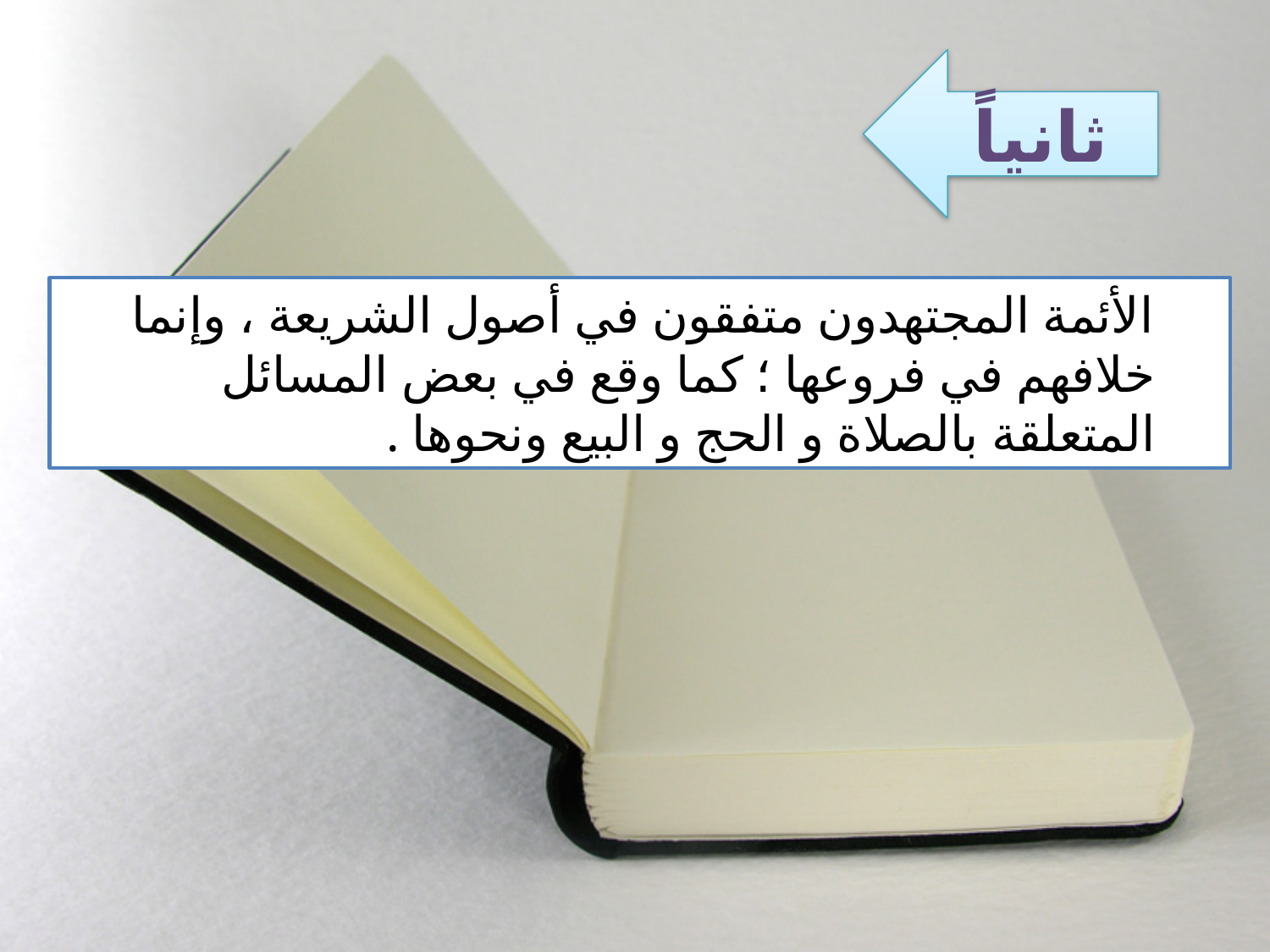

ثانياً
الأئمة المجتهدون متفقون في أصول الشريعة ، وإنما خلافهم في فروعها ؛ كما وقع في بعض المسائل المتعلقة بالصلاة و الحج و البيع ونحوها .